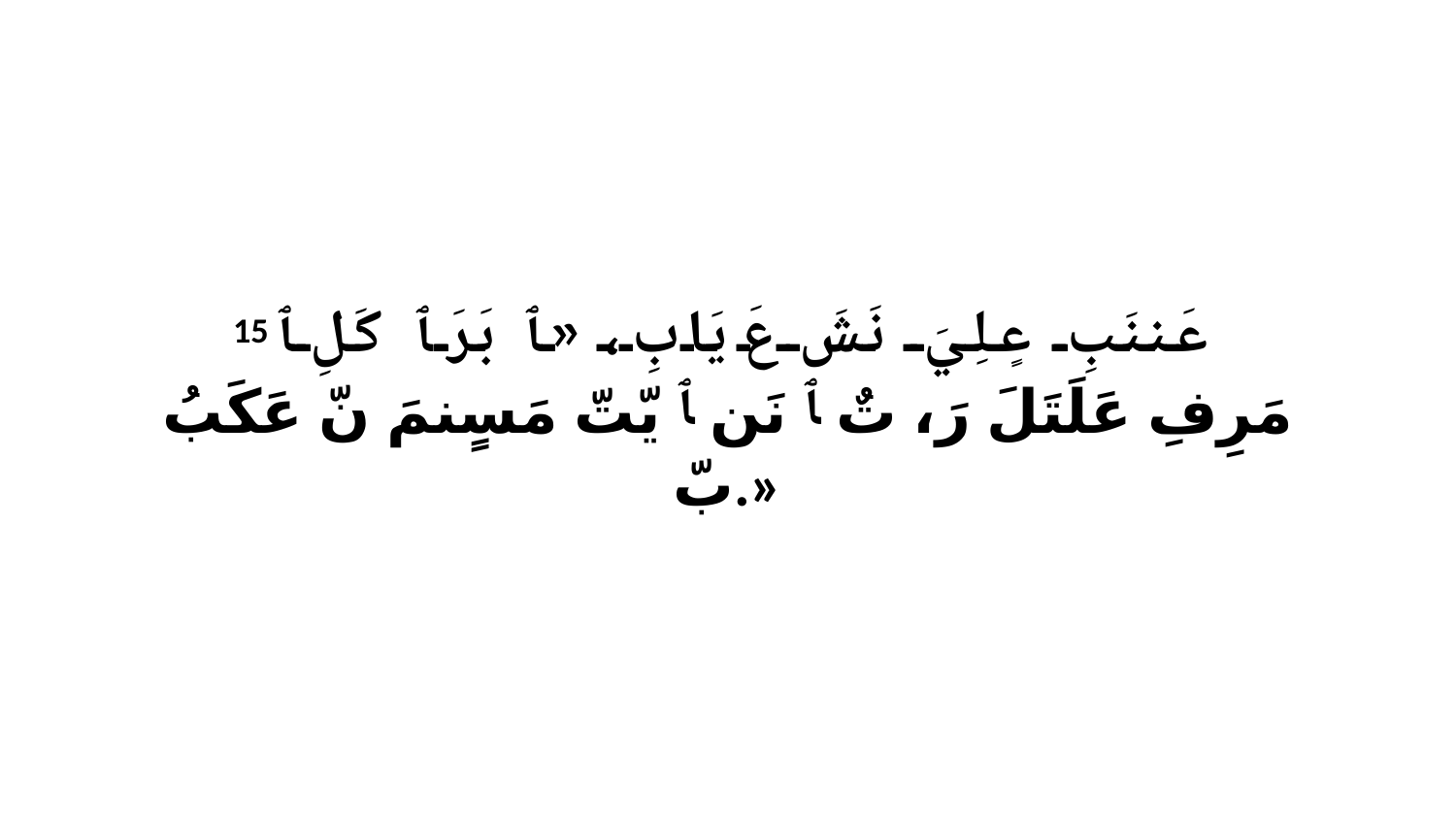

15 عَننَبِ عٍلِيَ نَشَ عَ يَابِ، «ﭑ بَرَ ﭑ كَلِ ﭑ مَرِفِ عَلَتَلَ رَ، تٌ ﭑ نَن ﭑ يّتّ مَسٍنمَ نّ عَكَبُ بّ.»